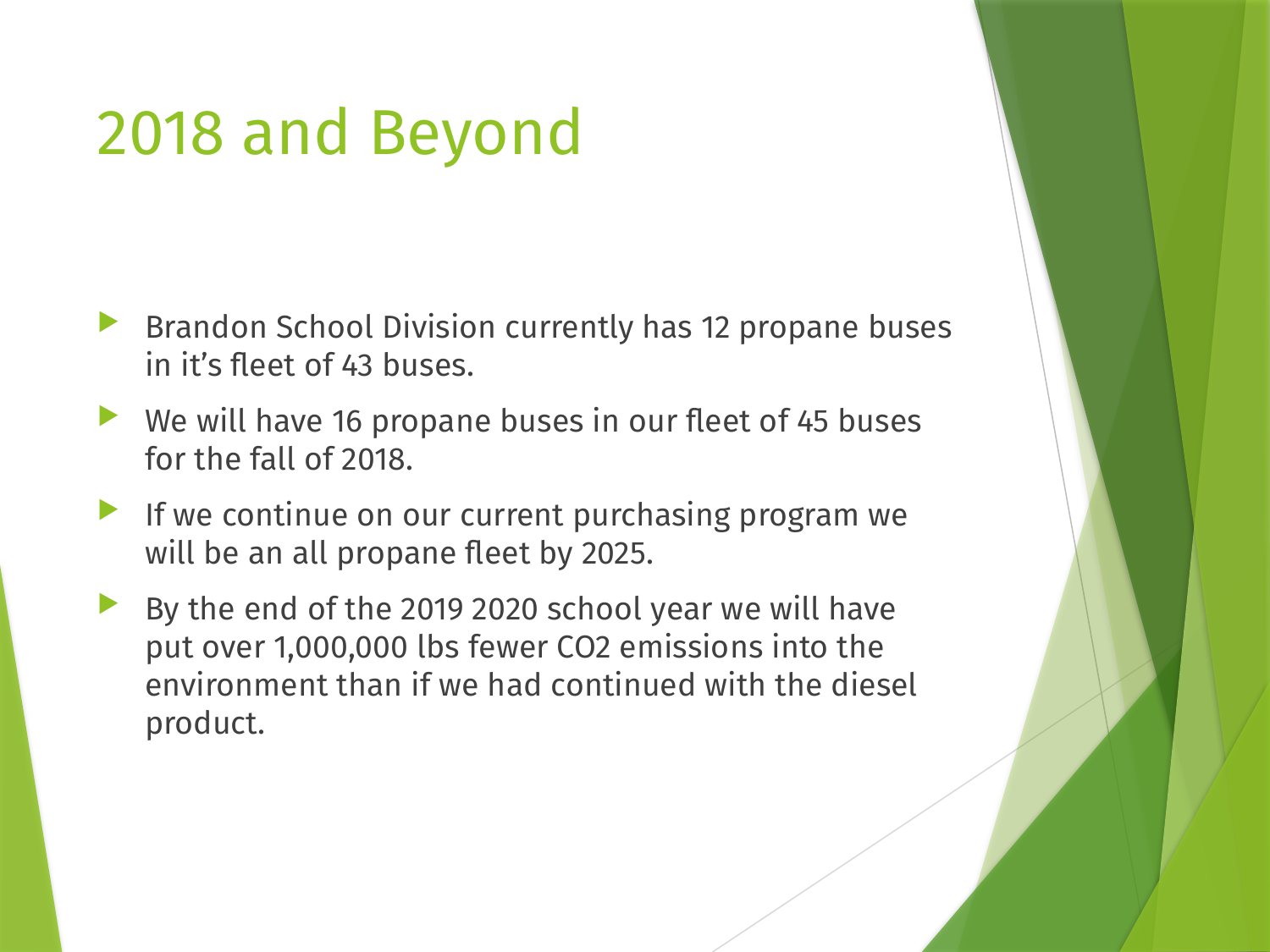

# 2018 and Beyond
Brandon School Division currently has 12 propane buses in it’s fleet of 43 buses.
We will have 16 propane buses in our fleet of 45 buses for the fall of 2018.
If we continue on our current purchasing program we will be an all propane fleet by 2025.
By the end of the 2019 2020 school year we will have put over 1,000,000 lbs fewer CO2 emissions into the environment than if we had continued with the diesel product.